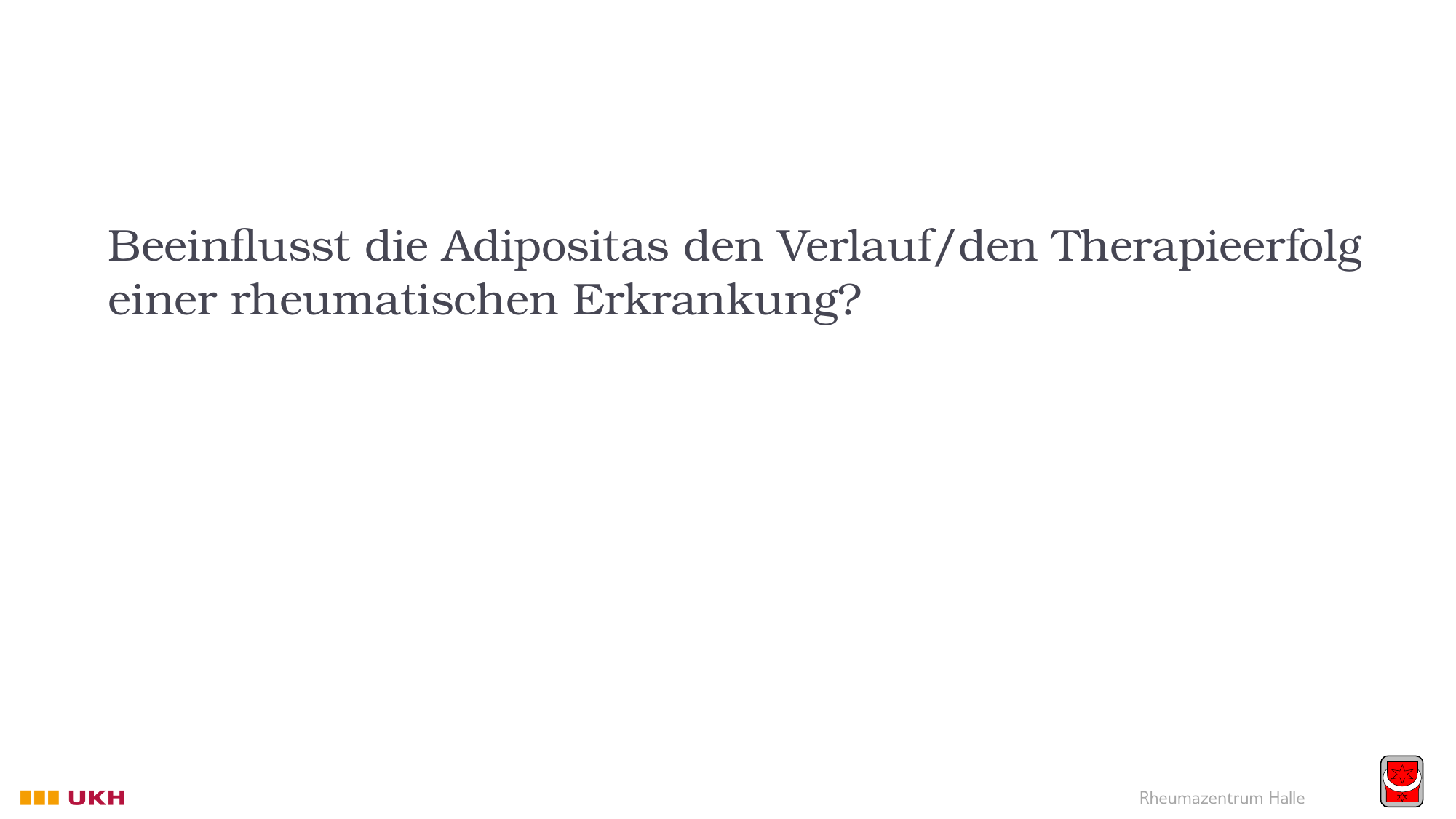

# Beeinflusst die Adipositas den Verlauf/den Therapieerfolg einer rheumatischen Erkrankung?